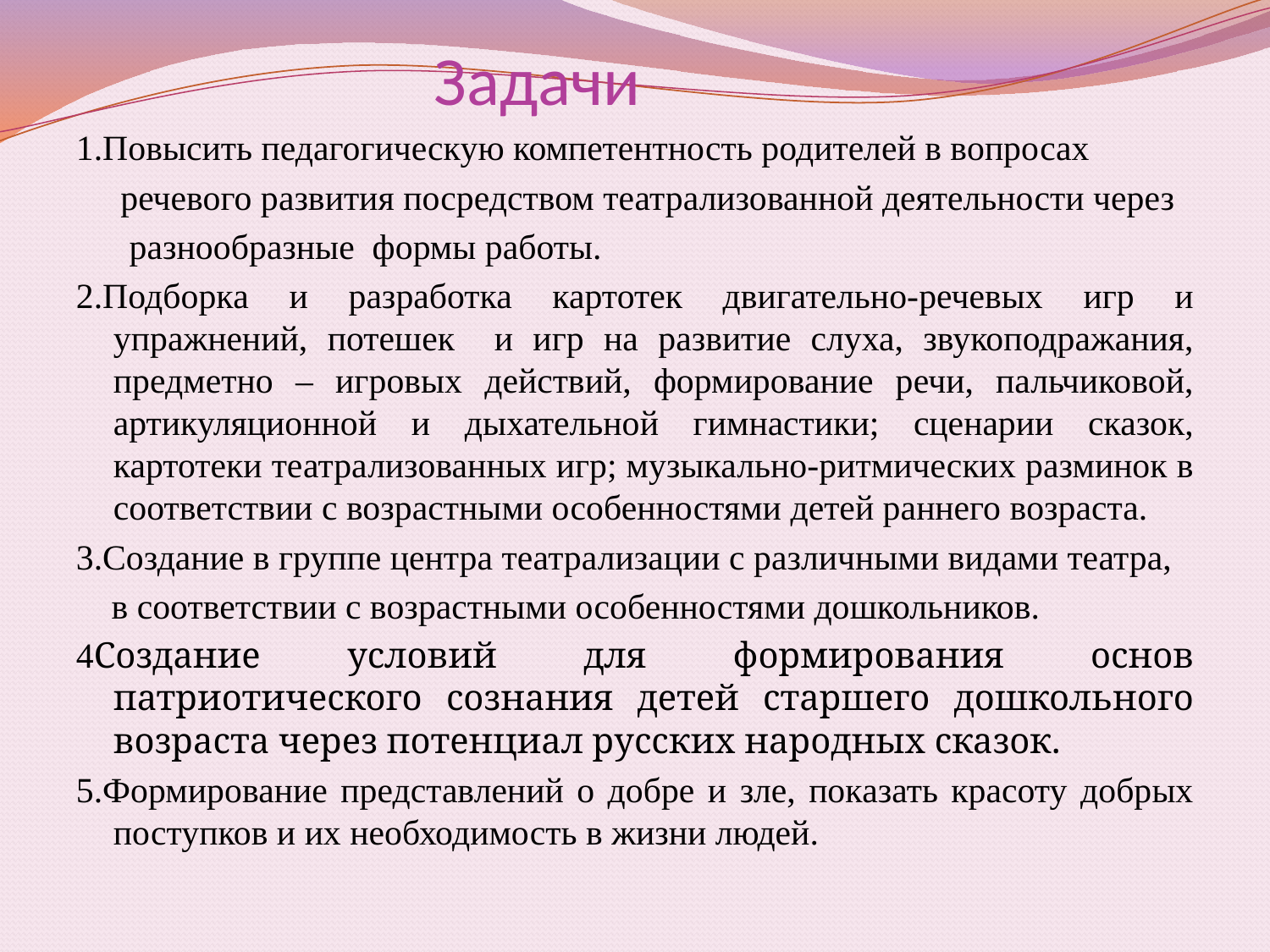

# Задачи
1.Повысить педагогическую компетентность родителей в вопросах
     речевого развития посредством театрализованной деятельности через
      разнообразные  формы работы.
2.Подборка и разработка картотек двигательно-речевых игр и упражнений, потешек  и игр на развитие слуха, звукоподражания, предметно – игровых действий, формирование речи, пальчиковой, артикуляционной и дыхательной гимнастики; сценарии сказок, картотеки театрализованных игр; музыкально-ритмических разминок в соответствии с возрастными особенностями детей раннего возраста.
3.Создание в группе центра театрализации с различными видами театра,
    в соответствии с возрастными особенностями дошкольников.
4Создание условий для формирования основ патриотического сознания детей старшего дошкольного возраста через потенциал русских народных сказок.
5.Формирование представлений о добре и зле, показать красоту добрых поступков и их необходимость в жизни людей.